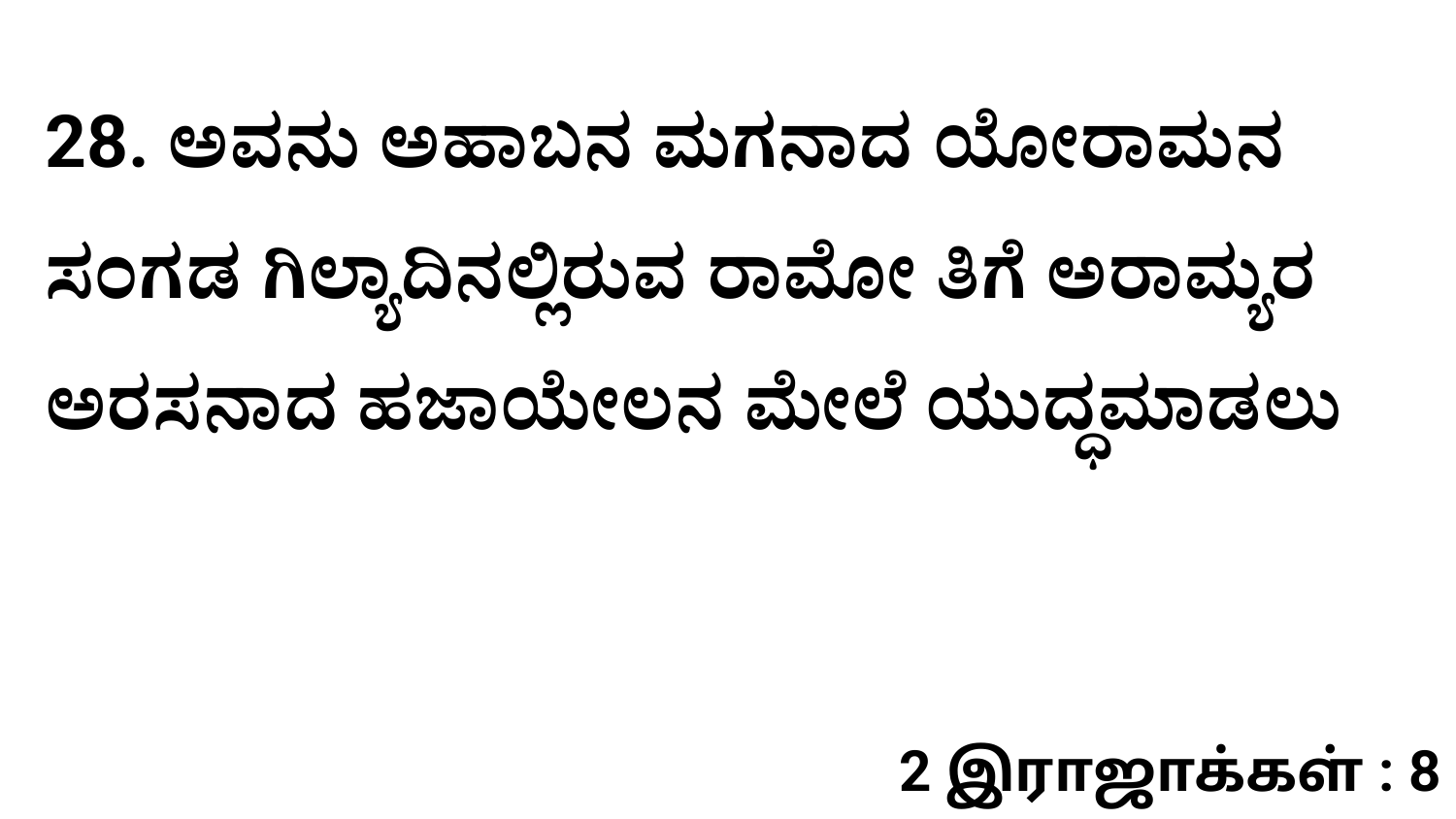

28. ಅವನು ಅಹಾಬನ ಮಗನಾದ ಯೋರಾಮನ ಸಂಗಡ ಗಿಲ್ಯಾದಿನಲ್ಲಿರುವ ರಾಮೋ ತಿಗೆ ಅರಾಮ್ಯರ ಅರಸನಾದ ಹಜಾಯೇಲನ ಮೇಲೆ ಯುದ್ಧಮಾಡಲು
2 இராஜாக்கள் : 8